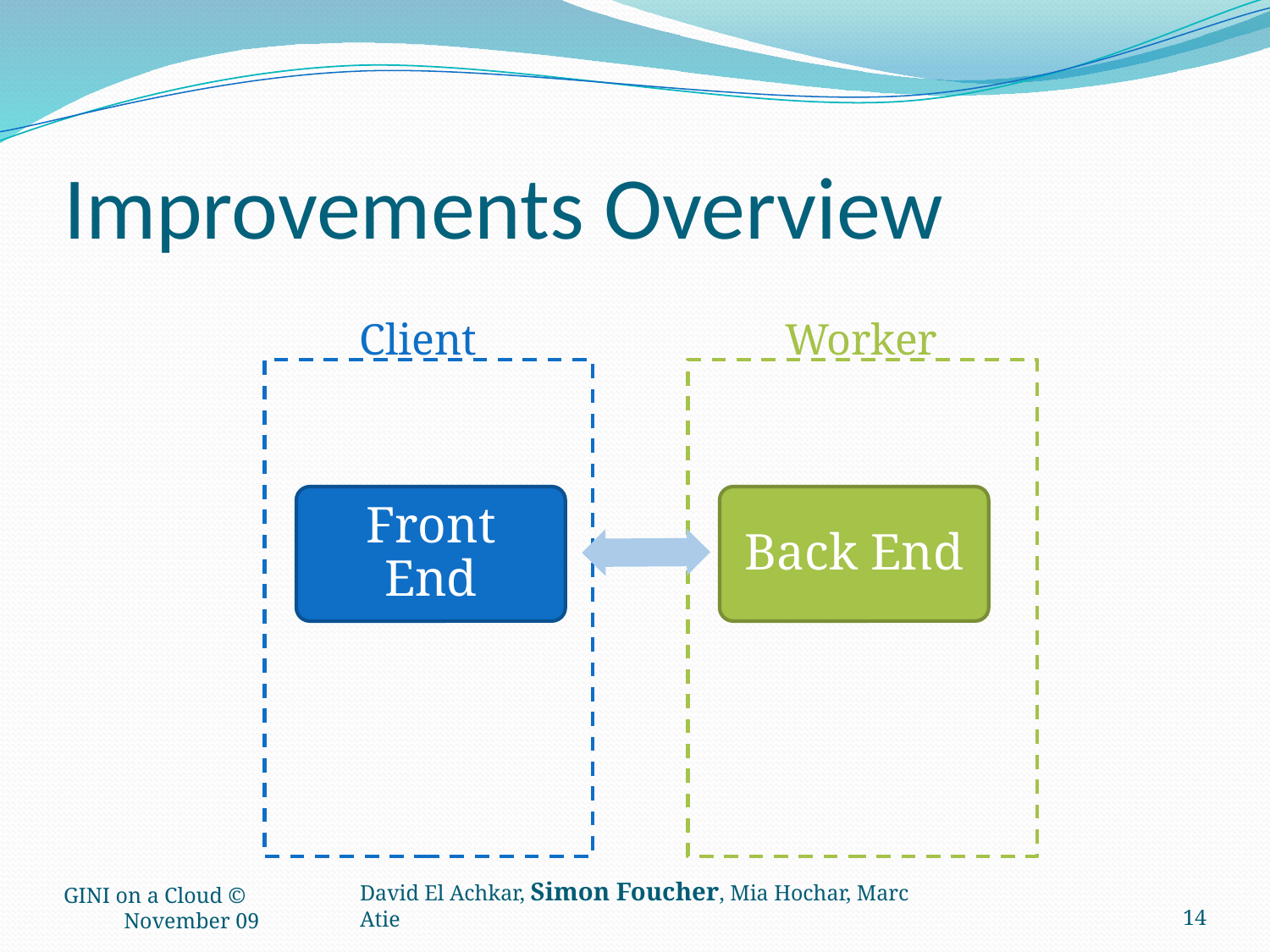

# Improvements Overview
Client

Worker

Front End

Back End

GINI on a Cloud ©                                November 09
14
David El Achkar, Simon Foucher, Mia Hochar, Marc Atie